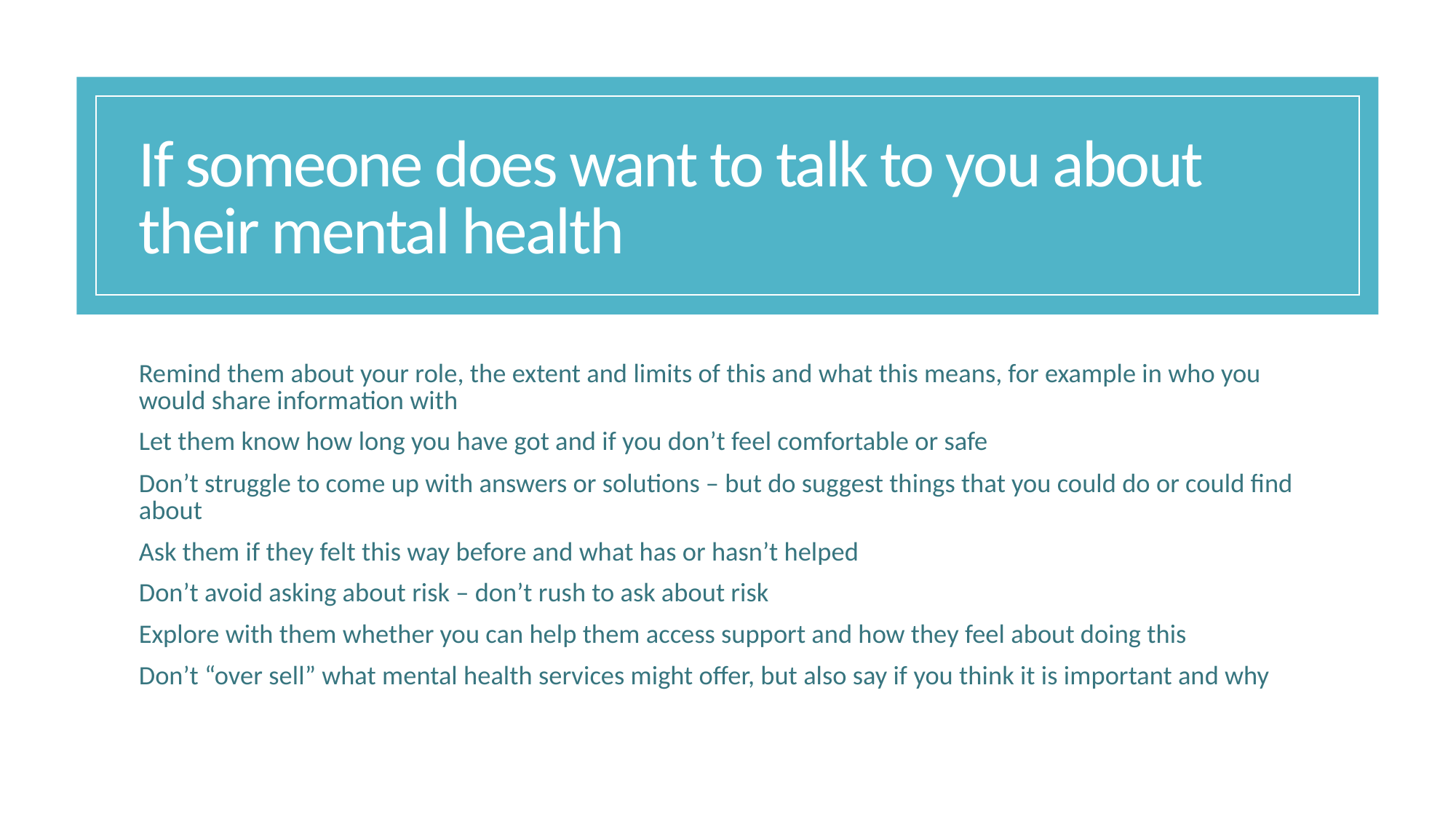

# If someone does want to talk to you about their mental health
Remind them about your role, the extent and limits of this and what this means, for example in who you would share information with
Let them know how long you have got and if you don’t feel comfortable or safe
Don’t struggle to come up with answers or solutions – but do suggest things that you could do or could find about
Ask them if they felt this way before and what has or hasn’t helped
Don’t avoid asking about risk – don’t rush to ask about risk
Explore with them whether you can help them access support and how they feel about doing this
Don’t “over sell” what mental health services might offer, but also say if you think it is important and why